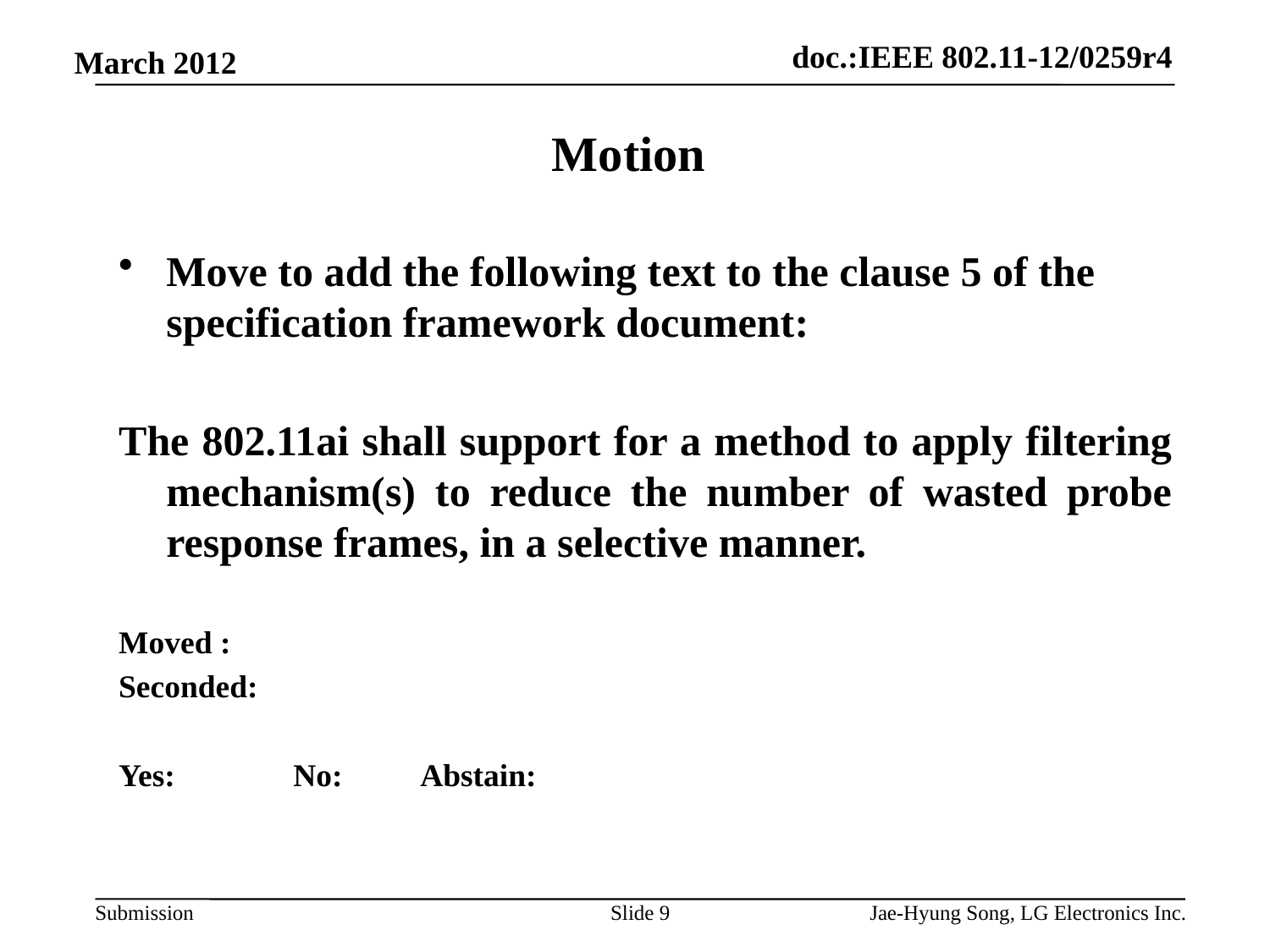

# Motion
Move to add the following text to the clause 5 of the specification framework document:

The 802.11ai shall support for a method to apply filtering mechanism(s) to reduce the number of wasted probe response frames, in a selective manner.

Moved :
Seconded:

Yes:	No:	Abstain:

Slide 9
Jae-Hyung Song, LG Electronics Inc.